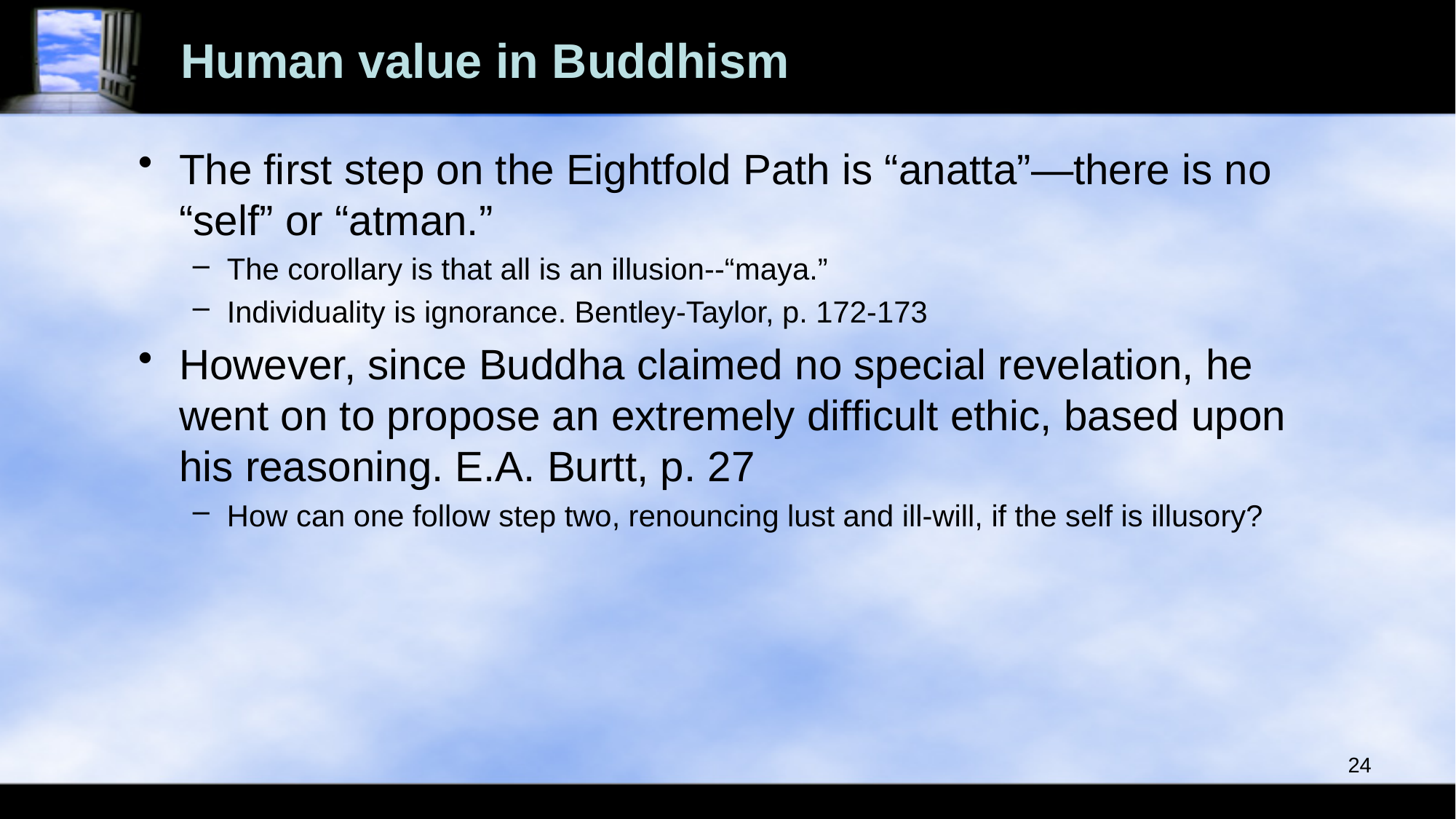

# Human value in Buddhism
The first step on the Eightfold Path is “anatta”—there is no “self” or “atman.”
The corollary is that all is an illusion--“maya.”
Individuality is ignorance. Bentley-Taylor, p. 172-173
However, since Buddha claimed no special revelation, he went on to propose an extremely difficult ethic, based upon his reasoning. E.A. Burtt, p. 27
How can one follow step two, renouncing lust and ill-will, if the self is illusory?
24